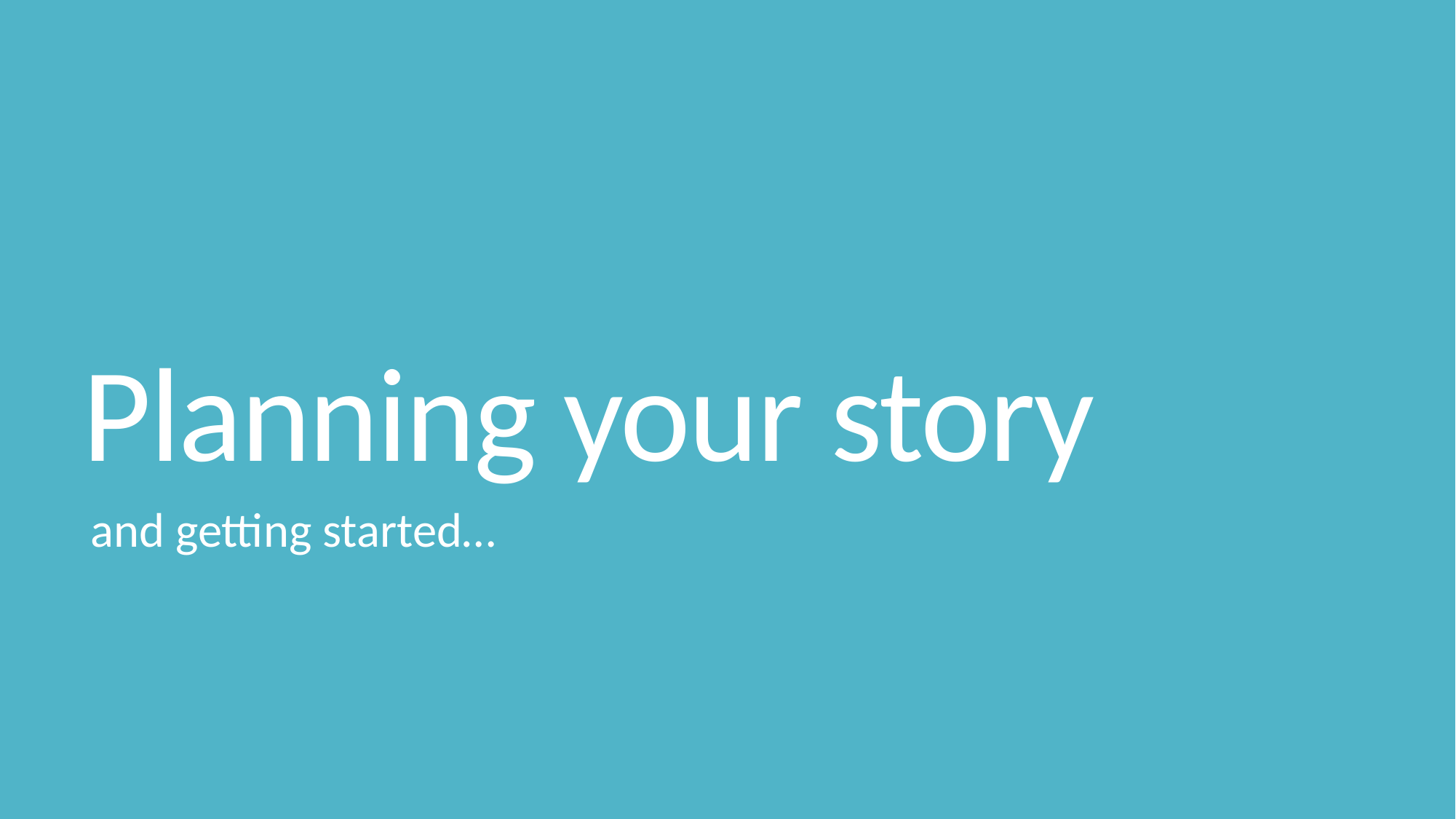

# Planning your story
and getting started…